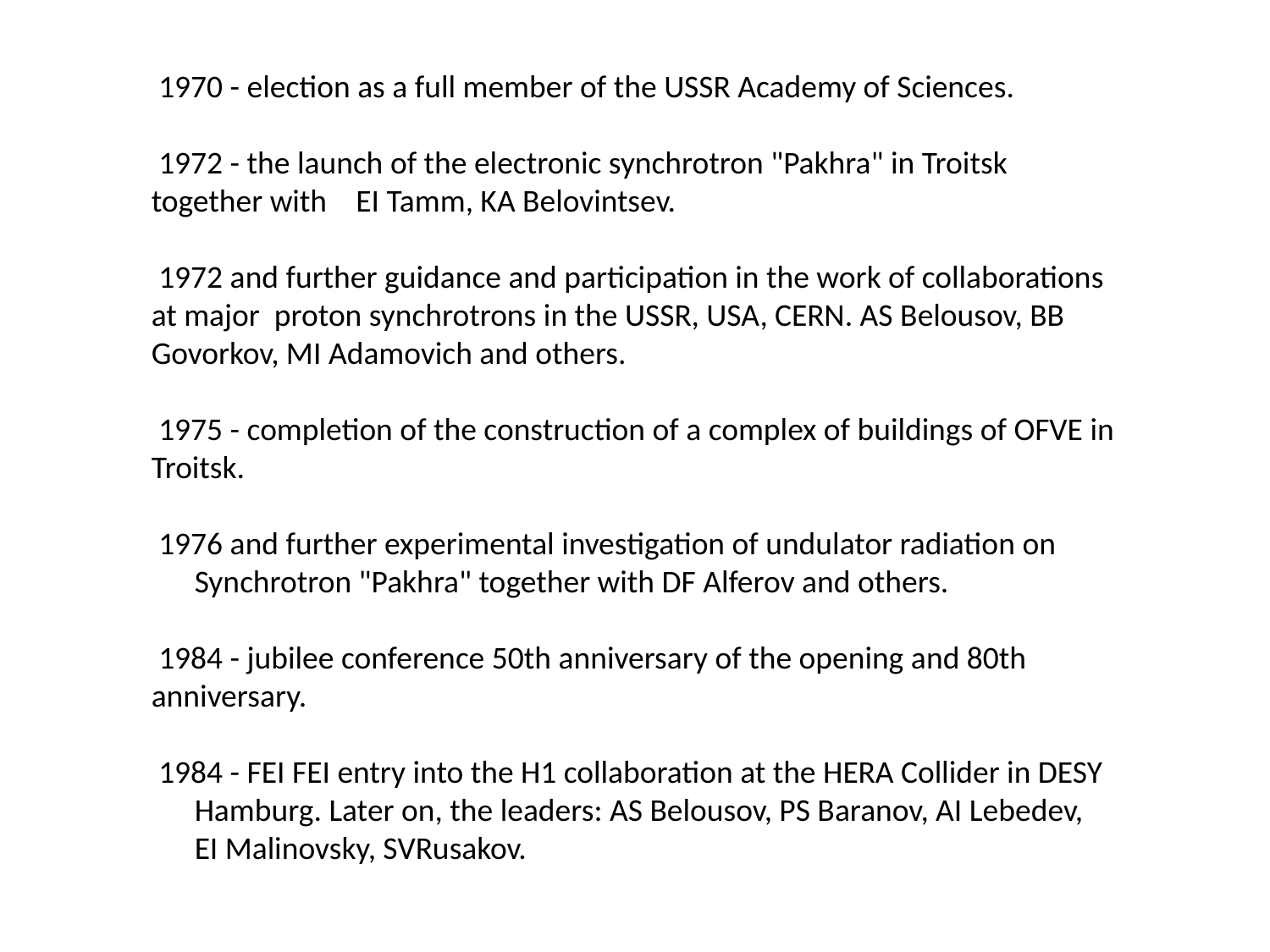

1970 - election as a full member of the USSR Academy of Sciences.

 1972 - the launch of the electronic synchrotron "Pakhra" in Troitsk together with    EI Tamm, KA Belovintsev.

 1972 and further guidance and participation in the work of collaborations at major  proton synchrotrons in the USSR, USA, CERN. AS Belousov, BB Govorkov, MI Adamovich and others.

 1975 - completion of the construction of a complex of buildings of OFVE in Troitsk.

 1976 and further experimental investigation of undulator radiation on
      Synchrotron "Pakhra" together with DF Alferov and others.

 1984 - jubilee conference 50th anniversary of the opening and 80th anniversary.

 1984 - FEI FEI entry into the H1 collaboration at the HERA Collider in DESY
      Hamburg. Later on, the leaders: AS Belousov, PS Baranov, AI Lebedev,
      EI Malinovsky, SVRusakov.